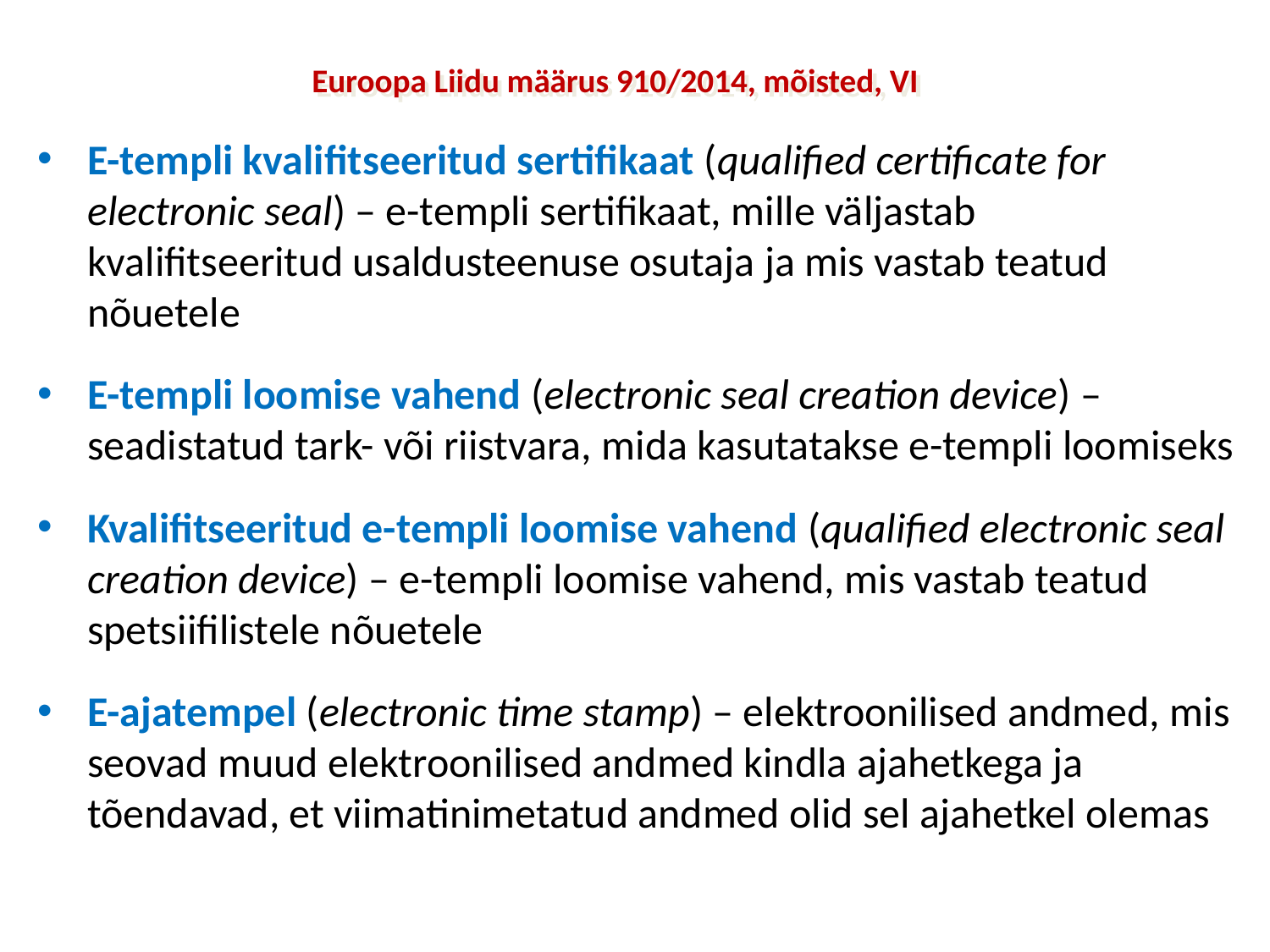

Euroopa Liidu määrus 910/2014, mõisted, VI
E-templi kvalifitseeritud sertifikaat (qualified certificate for electronic seal) – e-templi sertifikaat, mille väljastab kvalifitseeritud usaldusteenuse osutaja ja mis vastab teatud nõuetele
E-templi loomise vahend (electronic seal creation device) – seadistatud tark- või riistvara, mida kasutatakse e-templi loomiseks
Kvalifitseeritud e-templi loomise vahend (qualified electronic seal creation device) – e-templi loomise vahend, mis vastab teatud spetsiifilistele nõuetele
E-ajatempel (electronic time stamp) – elektroonilised andmed, mis seovad muud elektroonilised andmed kindla ajahetkega ja tõendavad, et viimatinimetatud andmed olid sel ajahetkel olemas